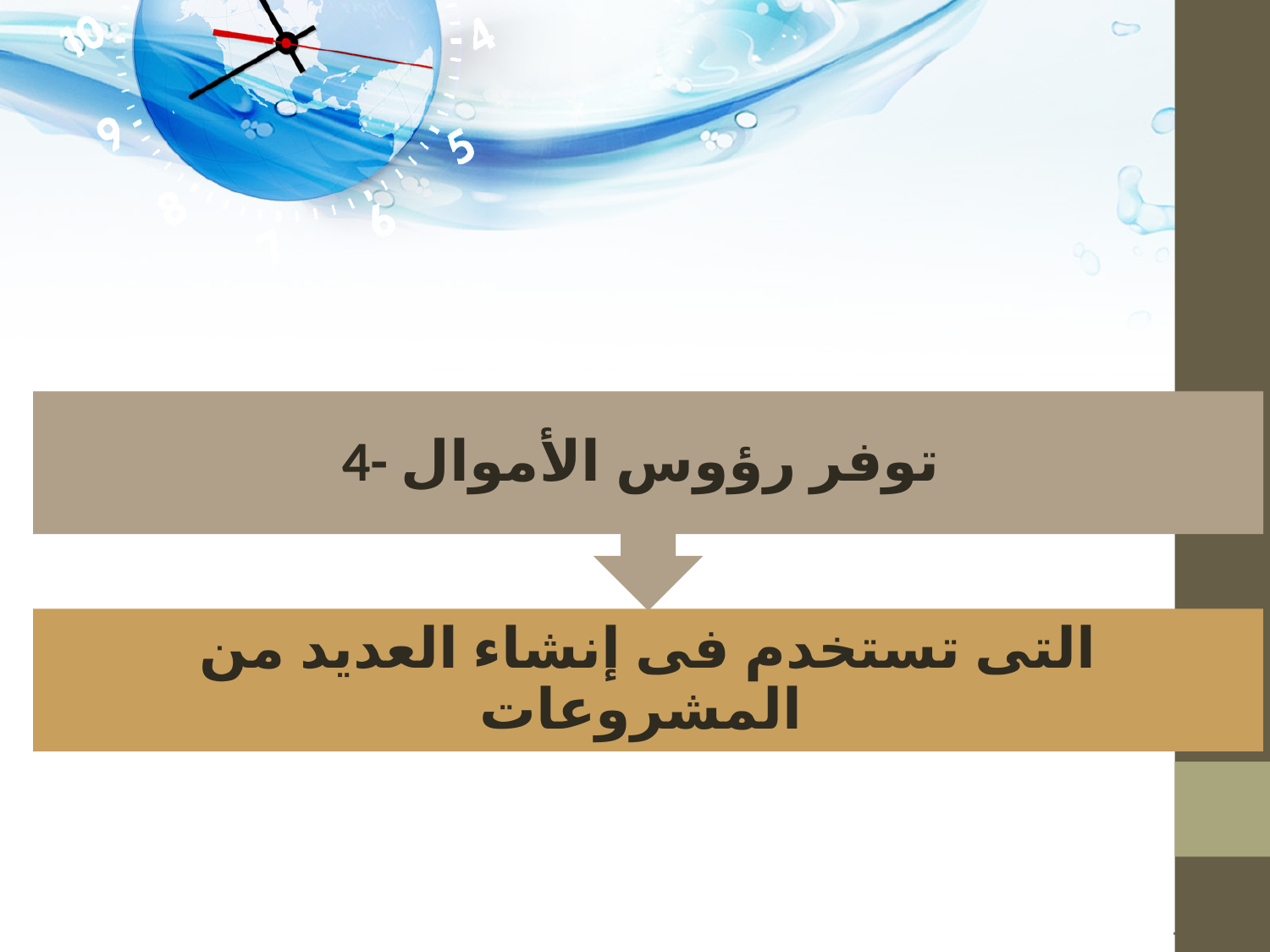

التى تستخدم فى إنشاء العديد من المشروعات
4- توفر رؤوس الأموال